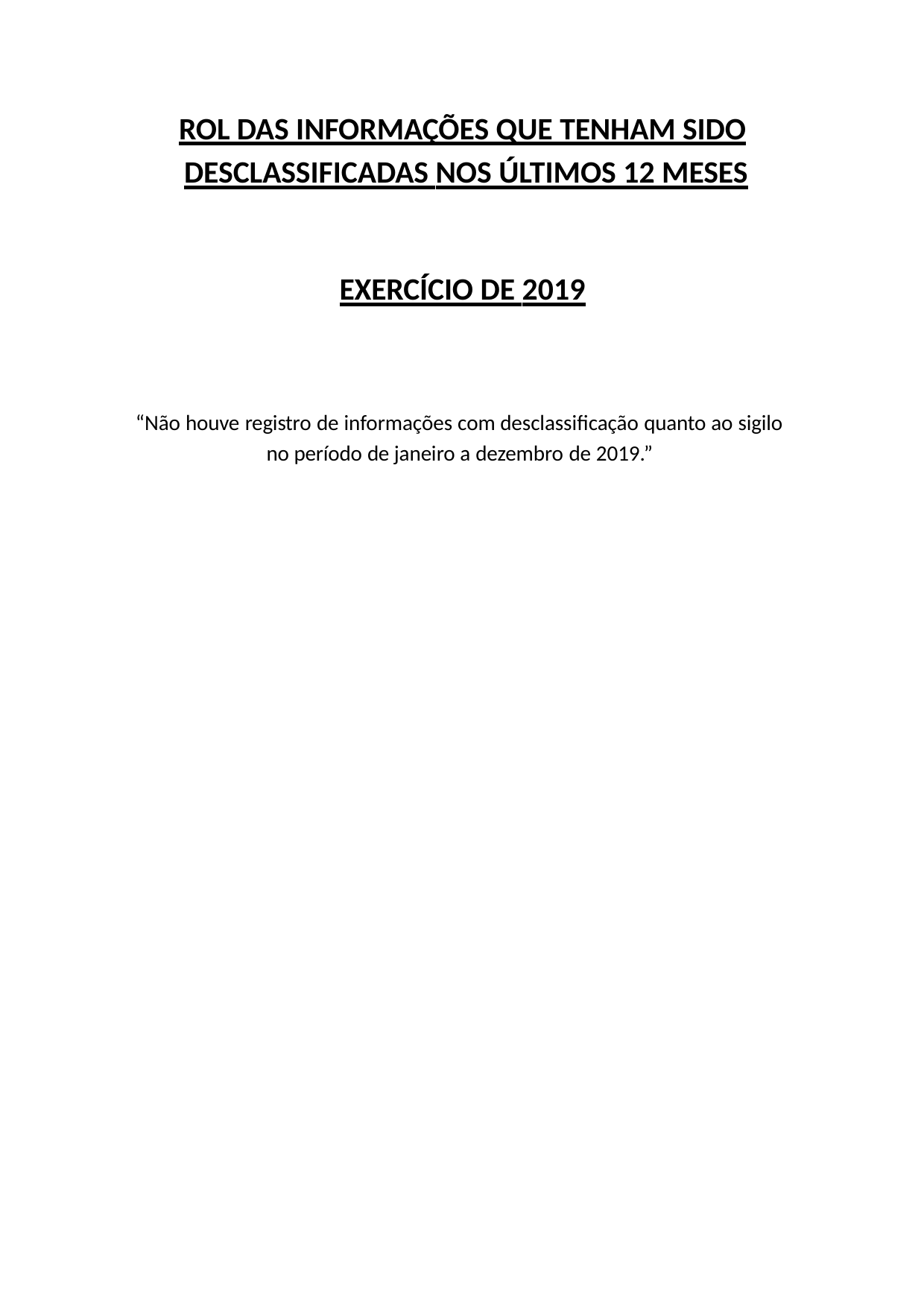

ROL DAS INFORMAÇÕES QUE TENHAM SIDO  DESCLASSIFICADAS NOS ÚLTIMOS 12 MESES

EXERCÍCIO DE 2019
“Não houve registro de informações com desclassificação quanto ao sigilo  no período de janeiro a dezembro de 2019.”